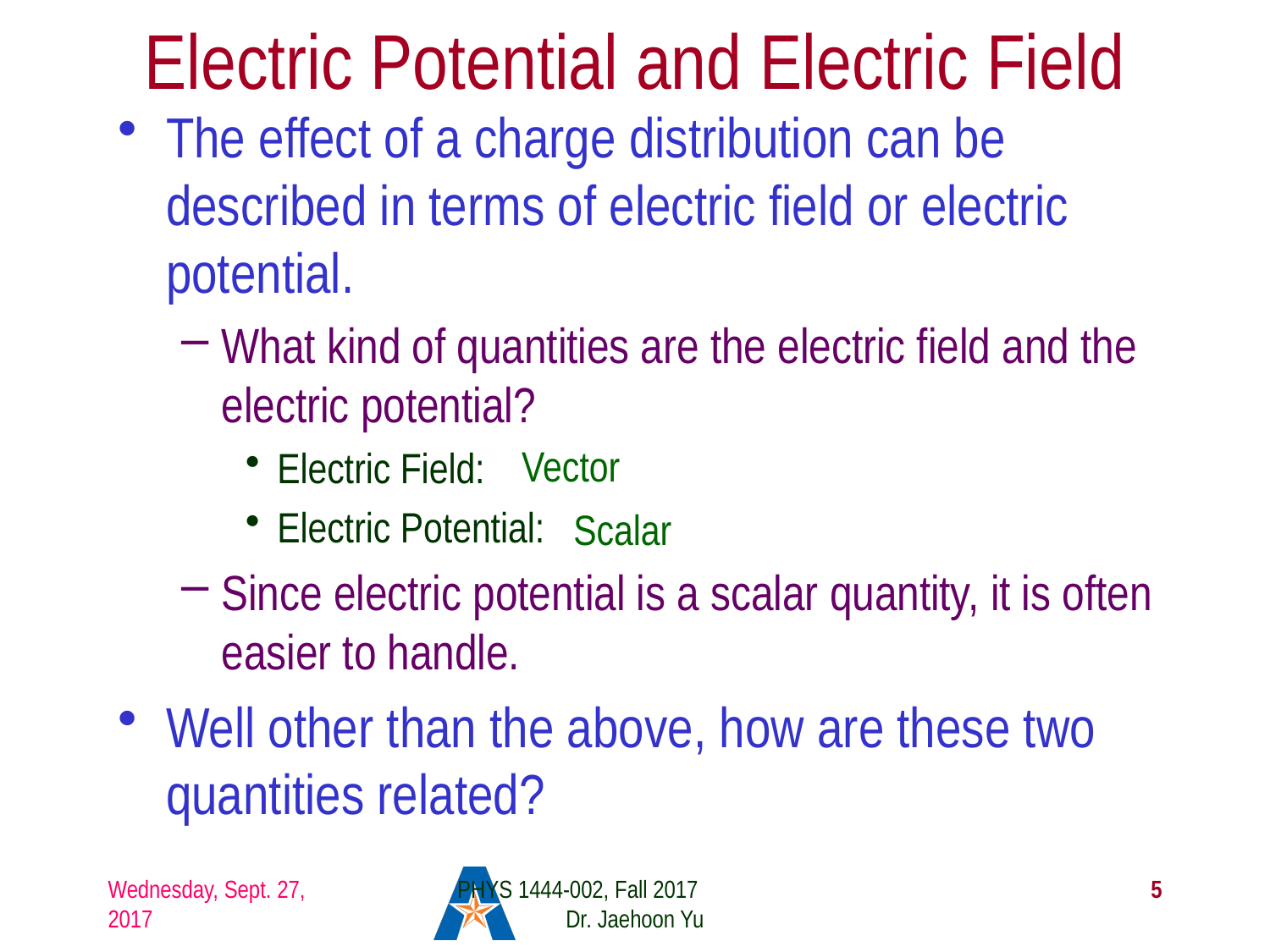

# Electric Potential and Electric Field
The effect of a charge distribution can be described in terms of electric field or electric potential.
What kind of quantities are the electric field and the electric potential?
Electric Field:
Electric Potential:
Since electric potential is a scalar quantity, it is often easier to handle.
Well other than the above, how are these two quantities related?
Vector
Scalar
Wednesday, Sept. 27, 2017
PHYS 1444-002, Fall 2017                     Dr. Jaehoon Yu
5